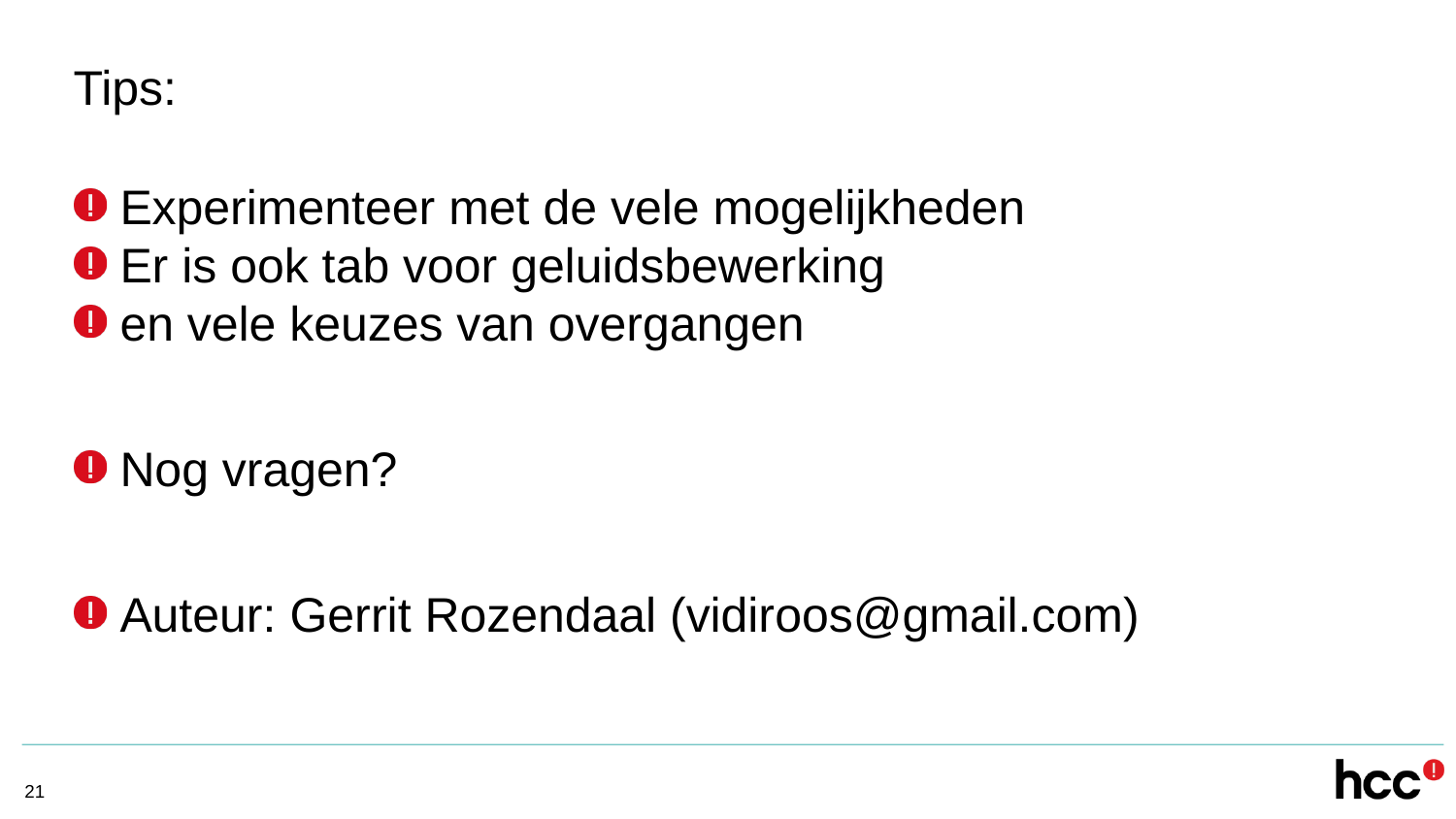

Tips:
Experimenteer met de vele mogelijkheden
Er is ook tab voor geluidsbewerking
en vele keuzes van overgangen

Nog vragen?

Auteur: Gerrit Rozendaal (vidiroos@gmail.com)

21